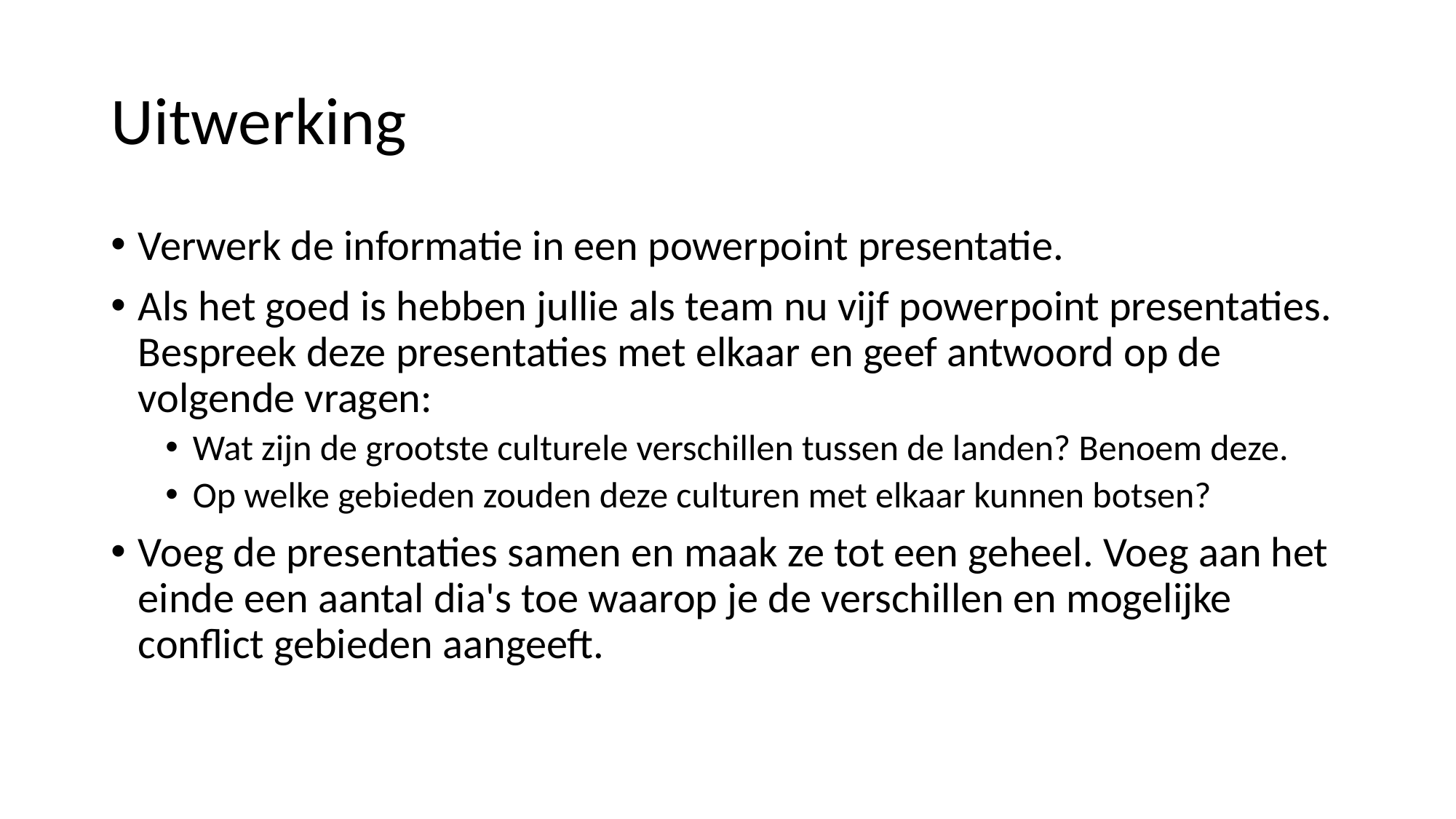

# Uitwerking
Verwerk de informatie in een powerpoint presentatie.
Als het goed is hebben jullie als team nu vijf powerpoint presentaties. Bespreek deze presentaties met elkaar en geef antwoord op de volgende vragen:
Wat zijn de grootste culturele verschillen tussen de landen? Benoem deze.
Op welke gebieden zouden deze culturen met elkaar kunnen botsen?
Voeg de presentaties samen en maak ze tot een geheel. Voeg aan het einde een aantal dia's toe waarop je de verschillen en mogelijke conflict gebieden aangeeft.